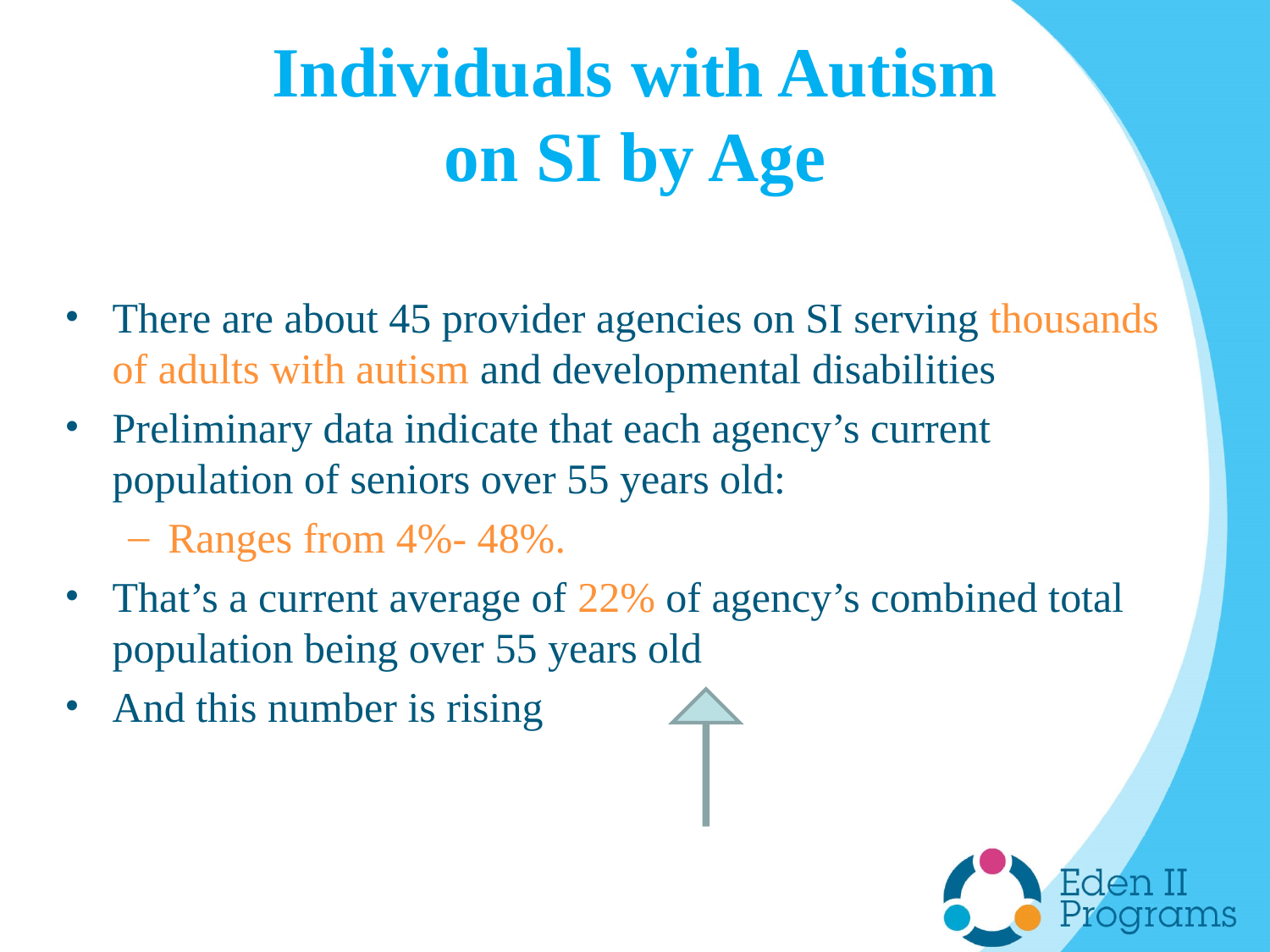

# Individuals with Autism on SI by Age
There are about 45 provider agencies on SI serving thousands of adults with autism and developmental disabilities
Preliminary data indicate that each agency’s current population of seniors over 55 years old:
Ranges from 4%- 48%.
That’s a current average of 22% of agency’s combined total population being over 55 years old
And this number is rising